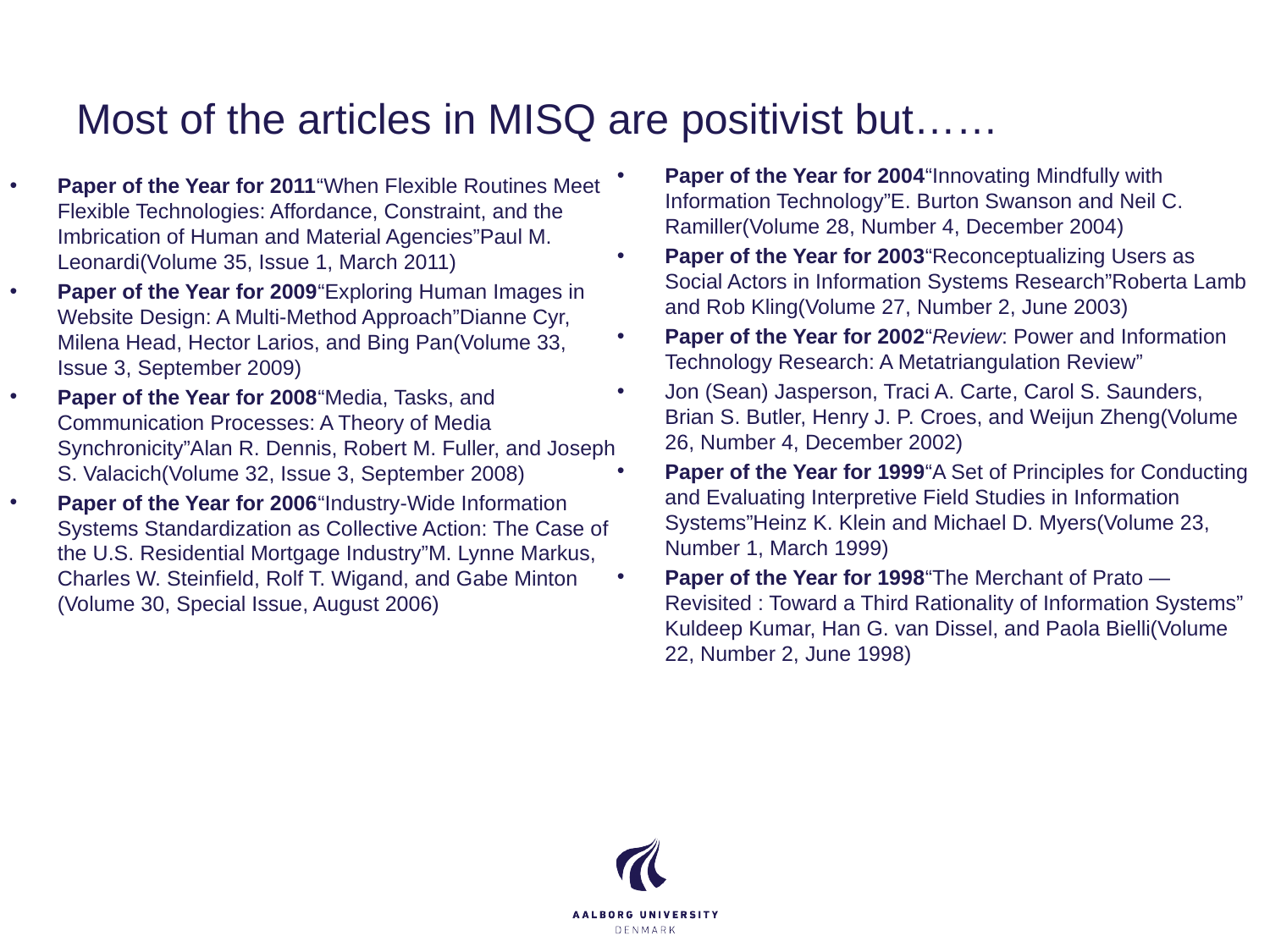

# Most of the articles in MISQ are positivist but……
Paper of the Year for 2004 “Innovating Mindfully with Information Technology” E. Burton Swanson and Neil C. Ramiller (Volume 28, Number 4, December 2004)
Paper of the Year for 2003 “Reconceptualizing Users as Social Actors in Information Systems Research” Roberta Lamb and Rob Kling (Volume 27, Number 2, June 2003)
Paper of the Year for 2002 “Review: Power and Information Technology Research: A Metatriangulation Review”
Jon (Sean) Jasperson, Traci A. Carte, Carol S. Saunders, Brian S. Butler, Henry J. P. Croes, and Weijun Zheng (Volume 26, Number 4, December 2002)
Paper of the Year for 1999 “A Set of Principles for Conducting and Evaluating Interpretive Field Studies in Information Systems” Heinz K. Klein and Michael D. Myers (Volume 23, Number 1, March 1999)
Paper of the Year for 1998 “The Merchant of Prato — Revisited : Toward a Third Rationality of Information Systems” Kuldeep Kumar, Han G. van Dissel, and Paola Bielli (Volume 22, Number 2, June 1998)
Paper of the Year for 2011 “When Flexible Routines Meet Flexible Technologies: Affordance, Constraint, and the Imbrication of Human and Material Agencies” Paul M. Leonardi (Volume 35, Issue 1, March 2011)
Paper of the Year for 2009 “Exploring Human Images in Website Design: A Multi-Method Approach” Dianne Cyr, Milena Head, Hector Larios, and Bing Pan (Volume 33, Issue 3, September 2009)
Paper of the Year for 2008 “Media, Tasks, and Communication Processes: A Theory of Media Synchronicity” Alan R. Dennis, Robert M. Fuller, and Joseph S. Valacich (Volume 32, Issue 3, September 2008)
Paper of the Year for 2006 “Industry-Wide Information Systems Standardization as Collective Action: The Case of the U.S. Residential Mortgage Industry” M. Lynne Markus, Charles W. Steinfield, Rolf T. Wigand, and Gabe Minton (Volume 30, Special Issue, August 2006)